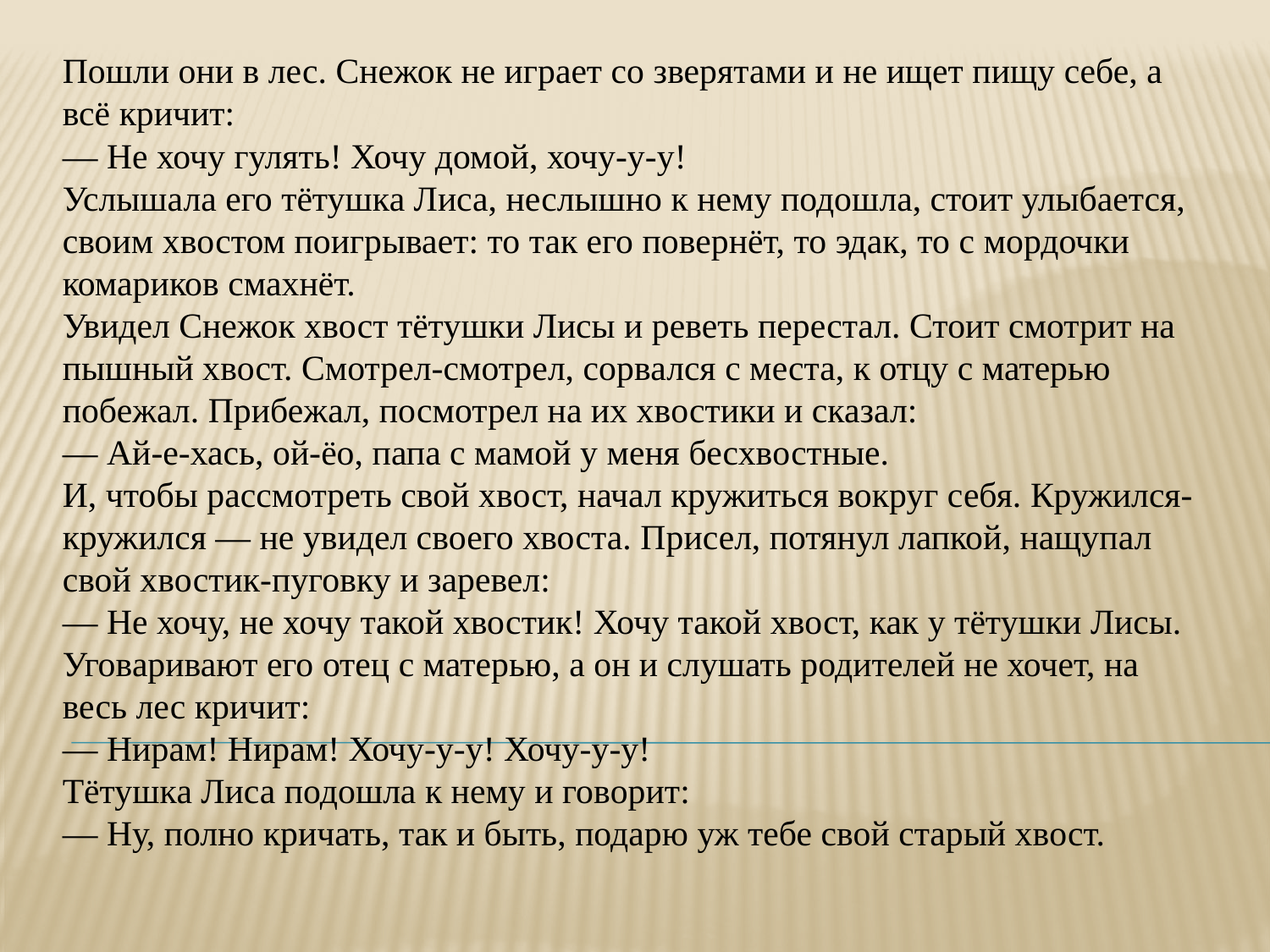

Пошли они в лес. Снежок не играет со зверятами и не ищет пищу себе, а всё кричит:
— Не хочу гулять! Хочу домой, хочу-у-у!
Услышала его тётушка Лиса, неслышно к нему подошла, стоит улыбается, своим хвостом поигрывает: то так его повернёт, то эдак, то с мордочки комариков смахнёт.
Увидел Снежок хвост тётушки Лисы и реветь перестал. Стоит смотрит на пышный хвост. Смотрел-смотрел, сорвался с места, к отцу с матерью побежал. Прибежал, посмотрел на их хвостики и сказал:
— Ай-е-хась, ой-ёо, папа с мамой у меня бесхвостные.
И, чтобы рассмотреть свой хвост, начал кружиться вокруг себя. Кружился-кружился — не увидел своего хвоста. Присел, потянул лапкой, нащупал свой хвостик-пуговку и заревел:
— Не хочу, не хочу такой хвостик! Хочу такой хвост, как у тётушки Лисы.
Уговаривают его отец с матерью, а он и слушать родителей не хочет, на весь лес кричит:
— Нирам! Нирам! Хочу-у-у! Хочу-у-у!
Тётушка Лиса подошла к нему и говорит:
— Ну, полно кричать, так и быть, подарю уж тебе свой старый хвост.